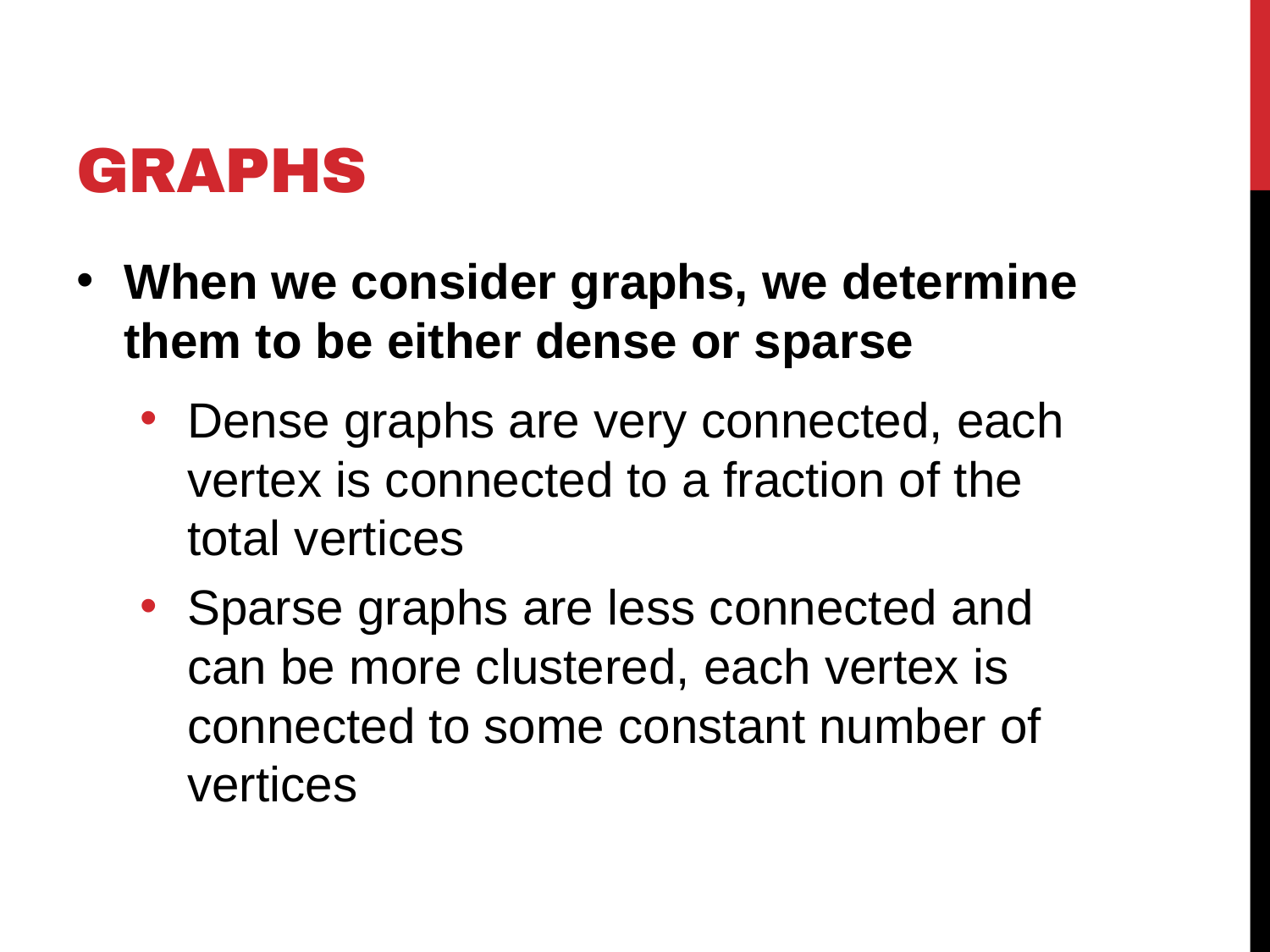

# Graphs
When we consider graphs, we determine them to be either dense or sparse
Dense graphs are very connected, each vertex is connected to a fraction of the total vertices
Sparse graphs are less connected and can be more clustered, each vertex is connected to some constant number of vertices